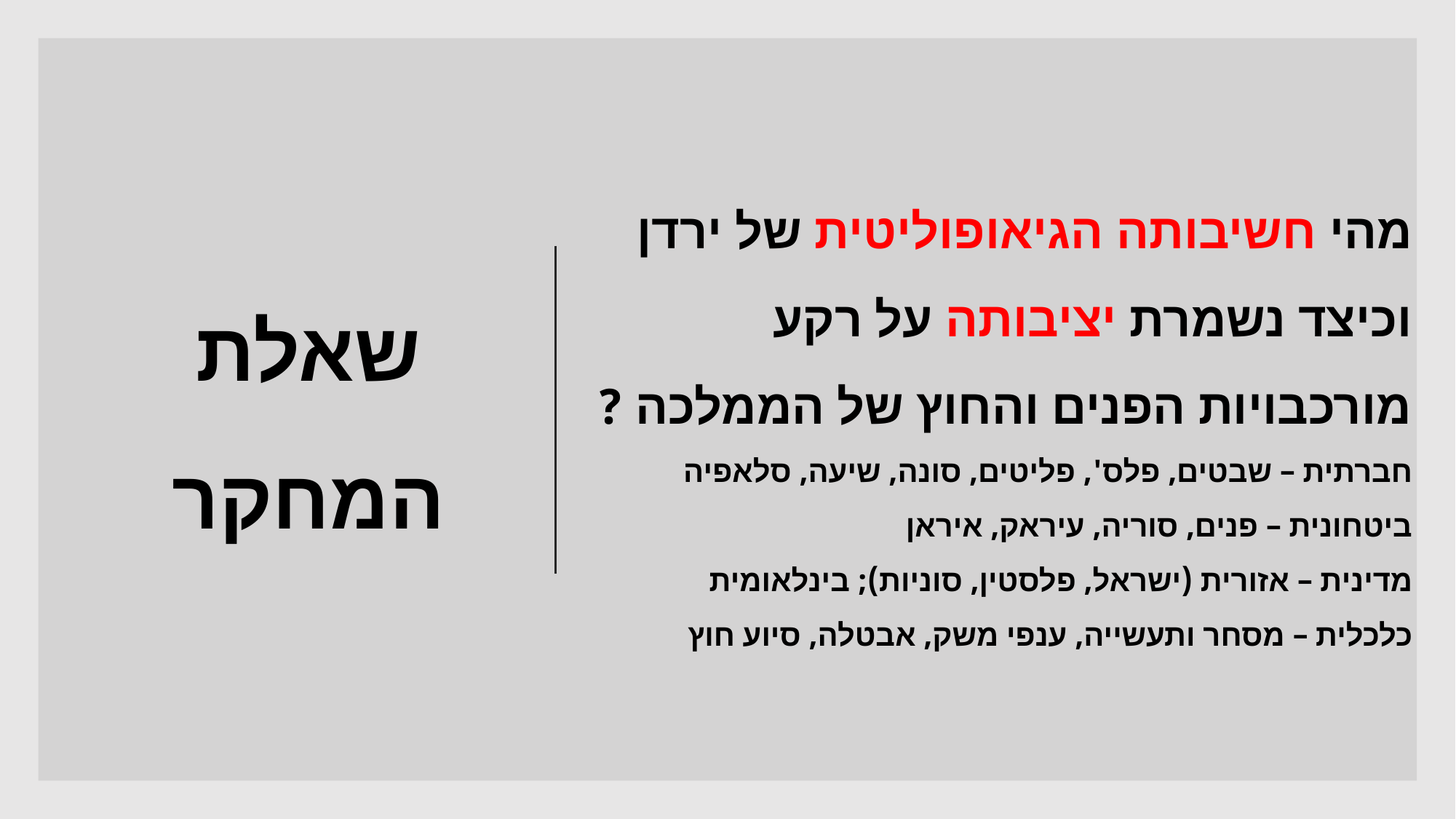

מהי חשיבותה הגיאופוליטית של ירדן וכיצד נשמרת יציבותה על רקע מורכבויות הפנים והחוץ של הממלכה ?
חברתית – שבטים, פלס', פליטים, סונה, שיעה, סלאפיה
ביטחונית – פנים, סוריה, עיראק, איראן
מדינית – אזורית (ישראל, פלסטין, סוניות); בינלאומית
כלכלית – מסחר ותעשייה, ענפי משק, אבטלה, סיוע חוץ

# שאלת המחקר